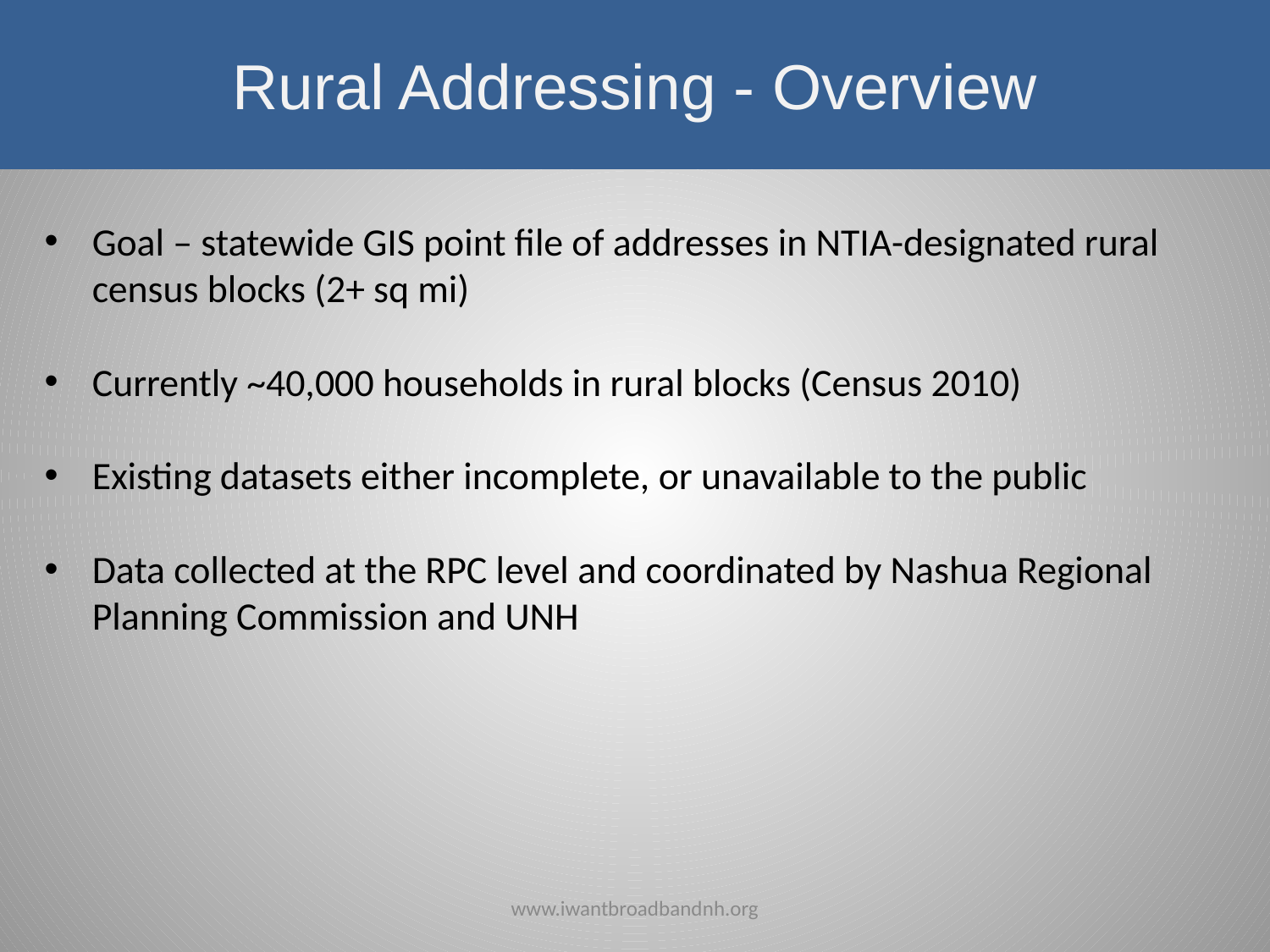

Rural Addressing - Overview

Goal – statewide GIS point file of addresses in NTIA-designated rural census blocks (2+ sq mi)

Currently ~40,000 households in rural blocks (Census 2010)

Existing datasets either incomplete, or unavailable to the public

Data collected at the RPC level and coordinated by Nashua Regional Planning Commission and UNH

www.iwantbroadbandnh.org